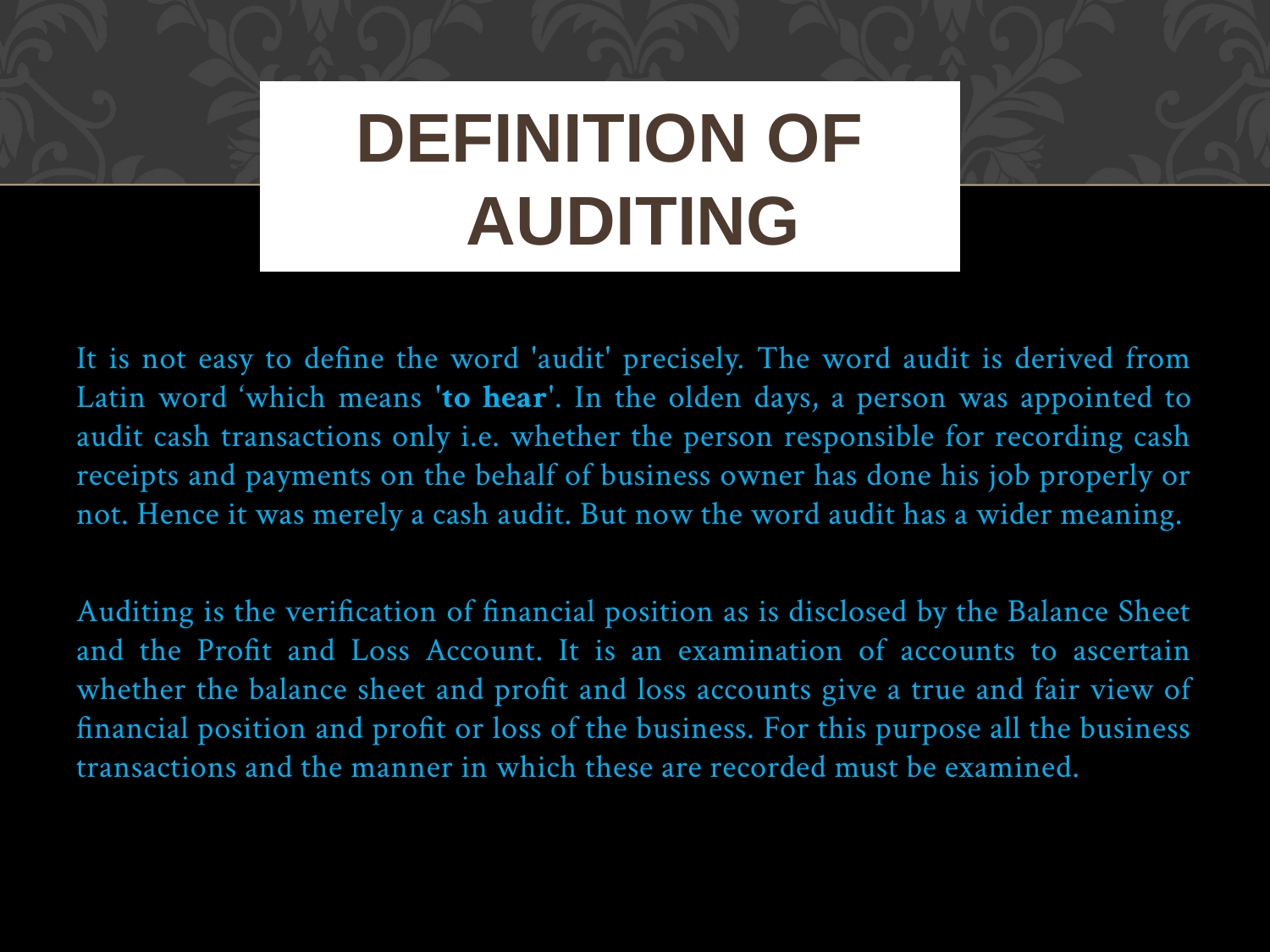

# DEFINITION OF AUDITING

It is not easy to define the word 'audit' precisely. The word audit is derived from Latin word ‘which means 'to hear'. In the olden days, a person was appointed to audit cash transactions only i.e. whether the person responsible for recording cash receipts and payments on the behalf of business owner has done his job properly or not. Hence it was merely a cash audit. But now the word audit has a wider meaning.

Auditing is the verification of financial position as is disclosed by the Balance Sheet and the Profit and Loss Account. It is an examination of accounts to ascertain whether the balance sheet and profit and loss accounts give a true and fair view of financial position and profit or loss of the business. For this purpose all the business transactions and the manner in which these are recorded must be examined.